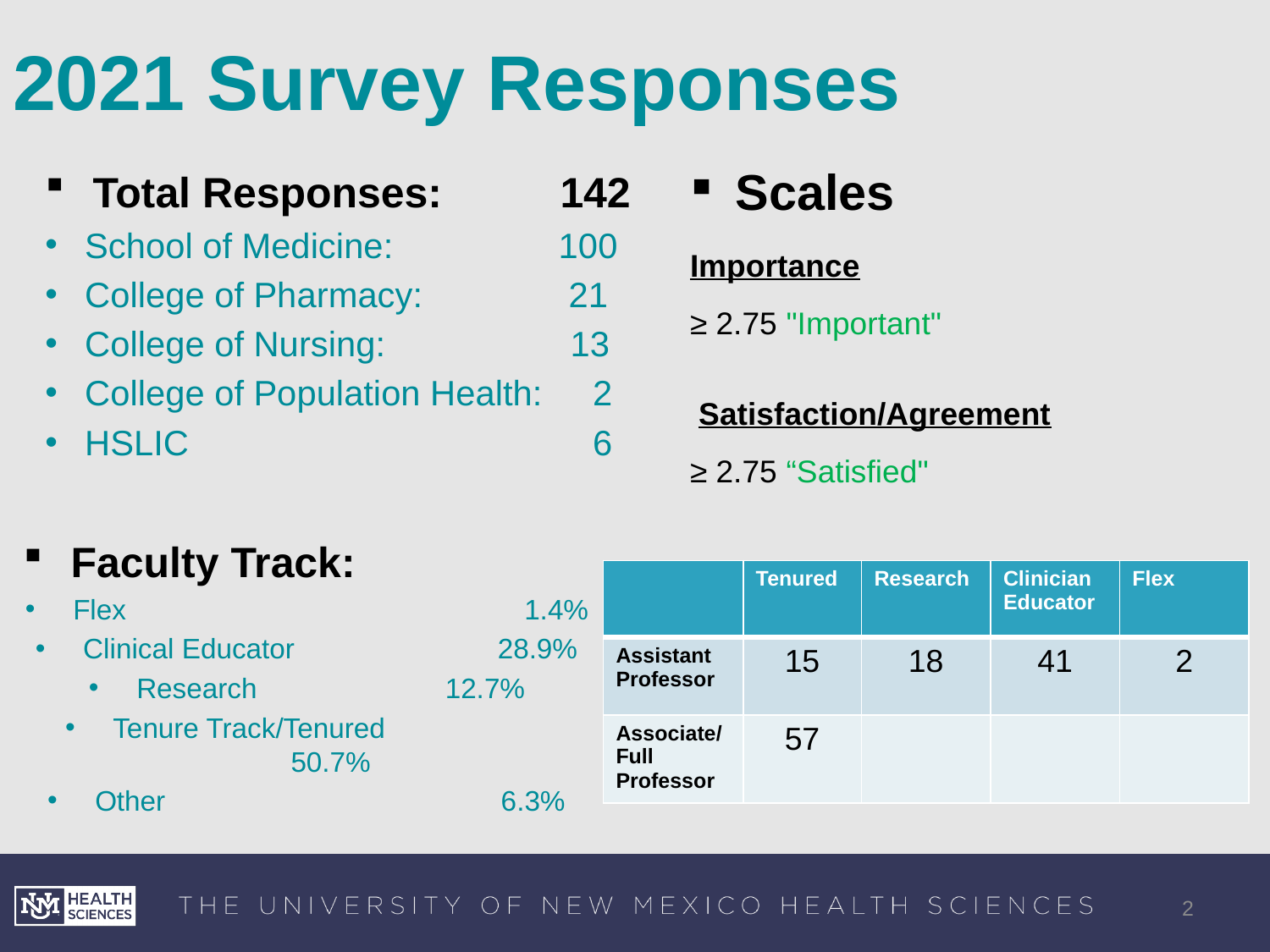

# 2021 Survey Responses
Scales
Importance
≥ 2.75 "Important"
 Satisfaction/Agreement
≥ 2.75 “Satisfied"
Total Responses:          142
School of Medicine:                 100
College of Pharmacy:               21
College of Nursing:                   13
College of Population Health: 	2
HSLIC				6

Faculty Track:
Flex			         1.4%
Clinical Educator                          28.9%
Research		       12.7%
Tenure Track/Tenured 	        50.7%
Other                                           6.3%
|  | Tenured | Research | Clinician Educator | Flex |
| --- | --- | --- | --- | --- |
| Assistant Professor | 15 | 18 | 41 | 2 |
| Associate/Full Professor | 57 |  |  |  |
2